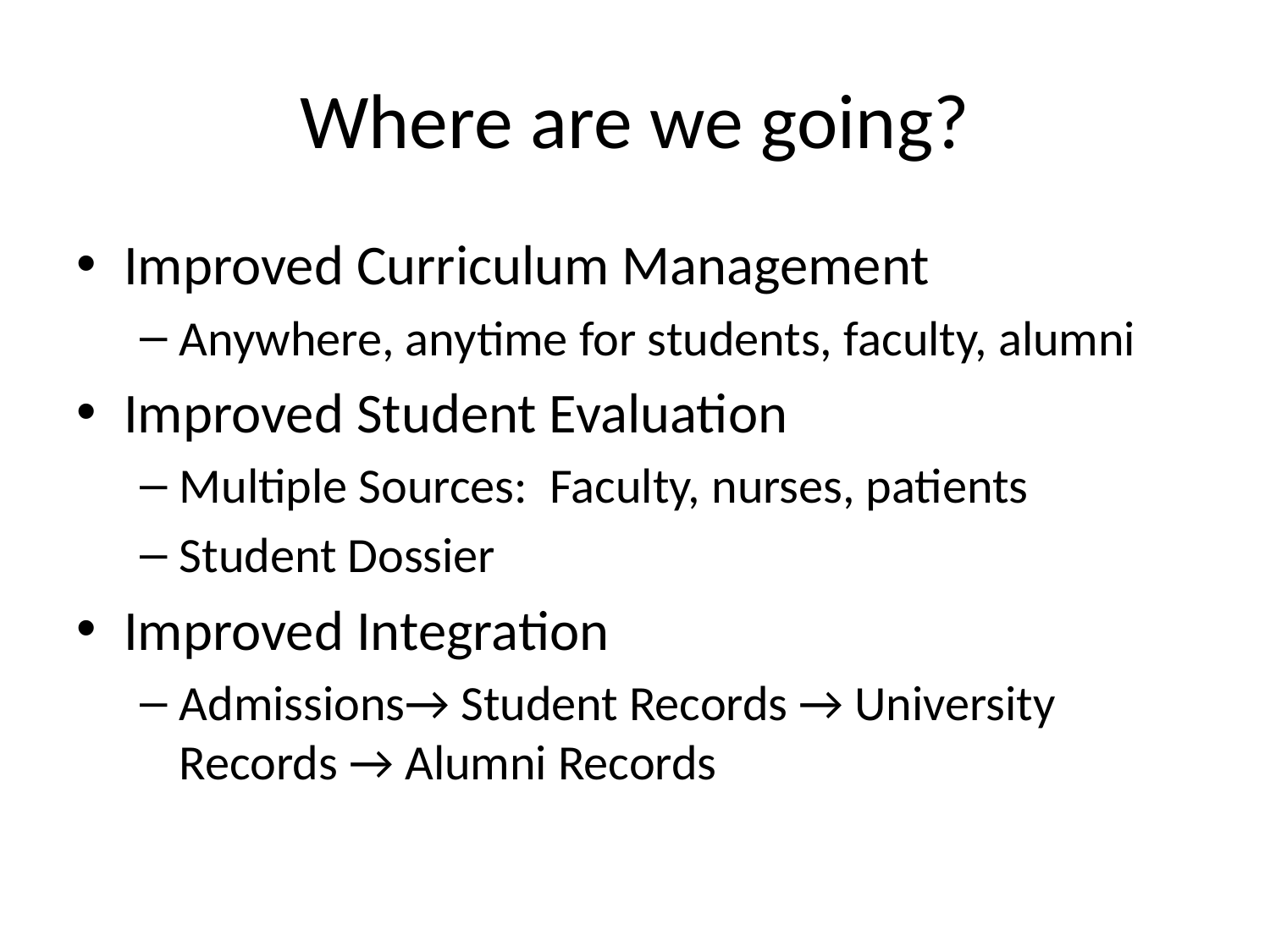

# Where are we going?
Improved Curriculum Management
Anywhere, anytime for students, faculty, alumni
Improved Student Evaluation
Multiple Sources:  Faculty, nurses, patients
Student Dossier
Improved Integration
Admissions→ Student Records → University Records → Alumni Records